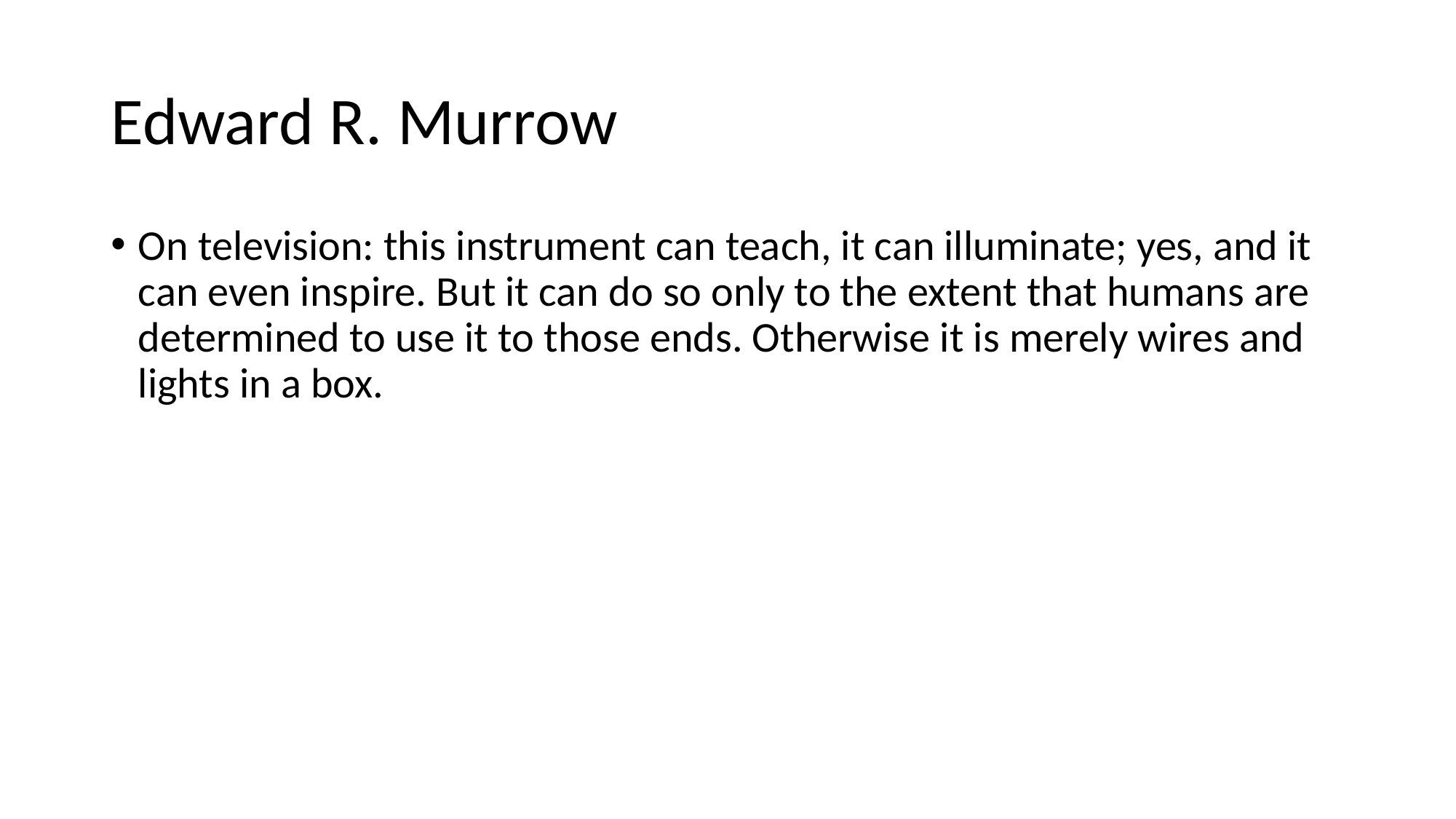

# Edward R. Murrow
On television: this instrument can teach, it can illuminate; yes, and it can even inspire. But it can do so only to the extent that humans are determined to use it to those ends. Otherwise it is merely wires and lights in a box.